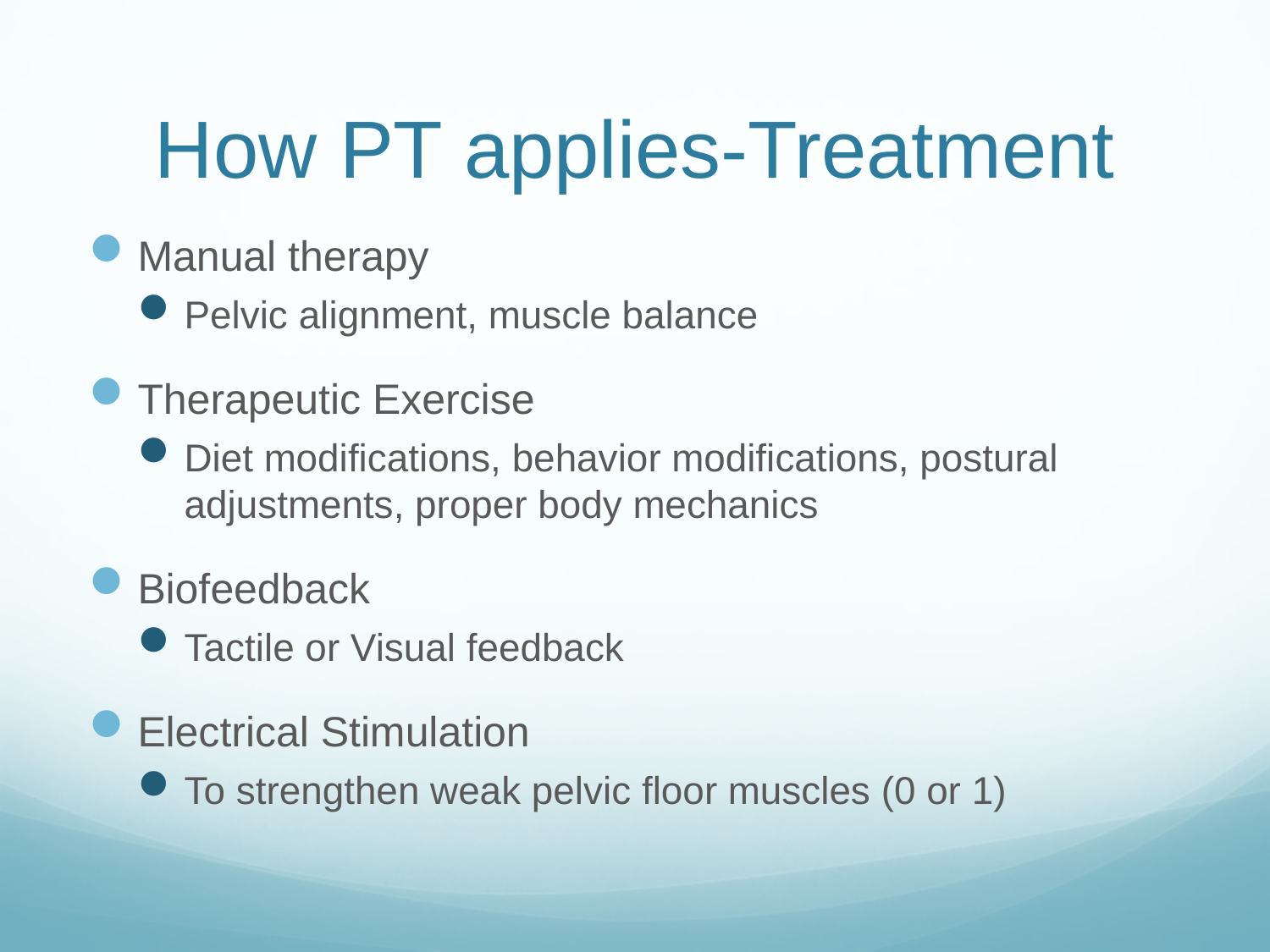

# How PT applies-Treatment
Manual therapy
Pelvic alignment, muscle balance
Therapeutic Exercise
Diet modifications, behavior modifications, postural adjustments, proper body mechanics
Biofeedback
Tactile or Visual feedback
Electrical Stimulation
To strengthen weak pelvic floor muscles (0 or 1)